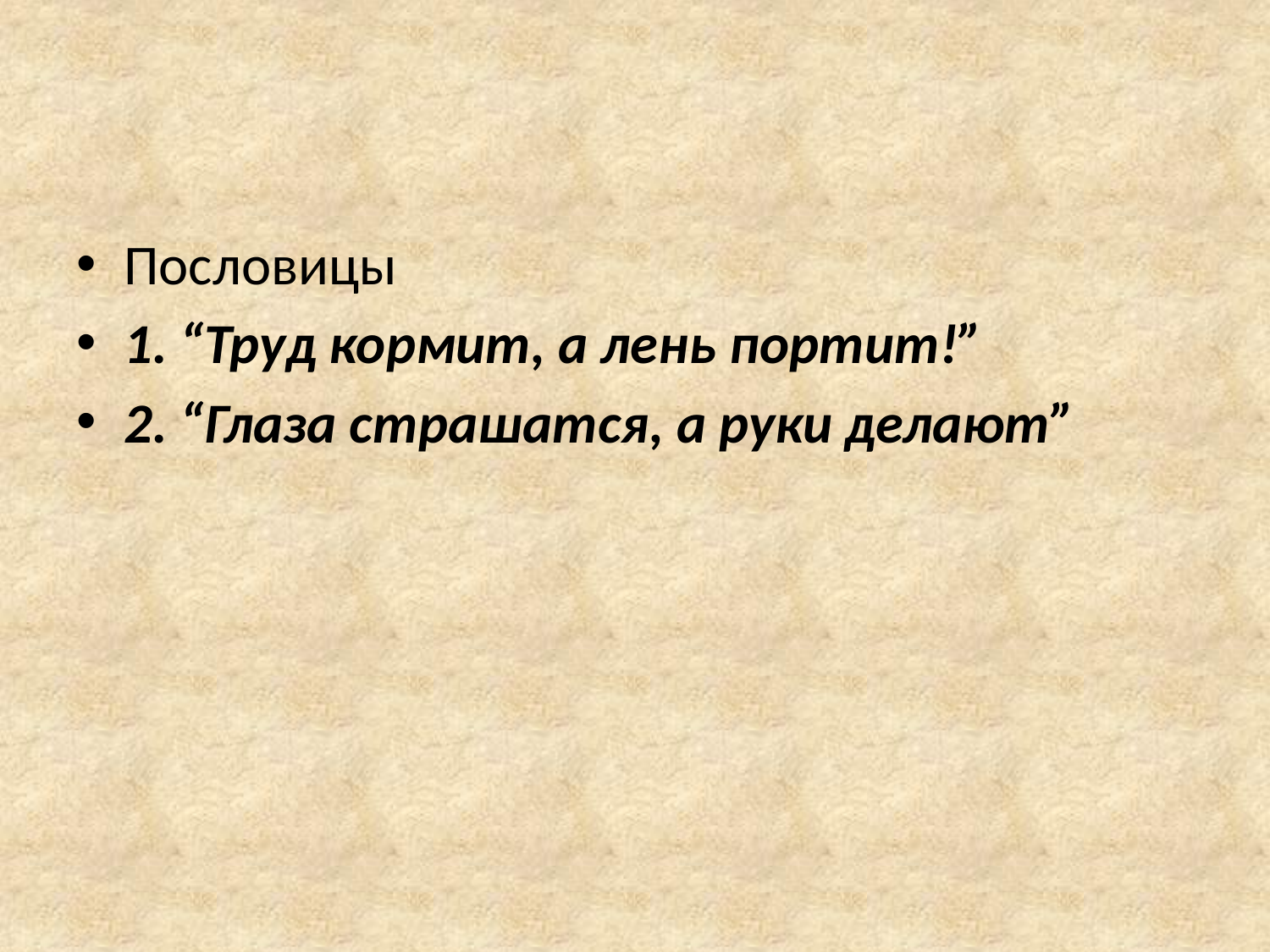

Пословицы
1. “Труд кормит, а лень портит!”
2. “Глаза страшатся, а руки делают”